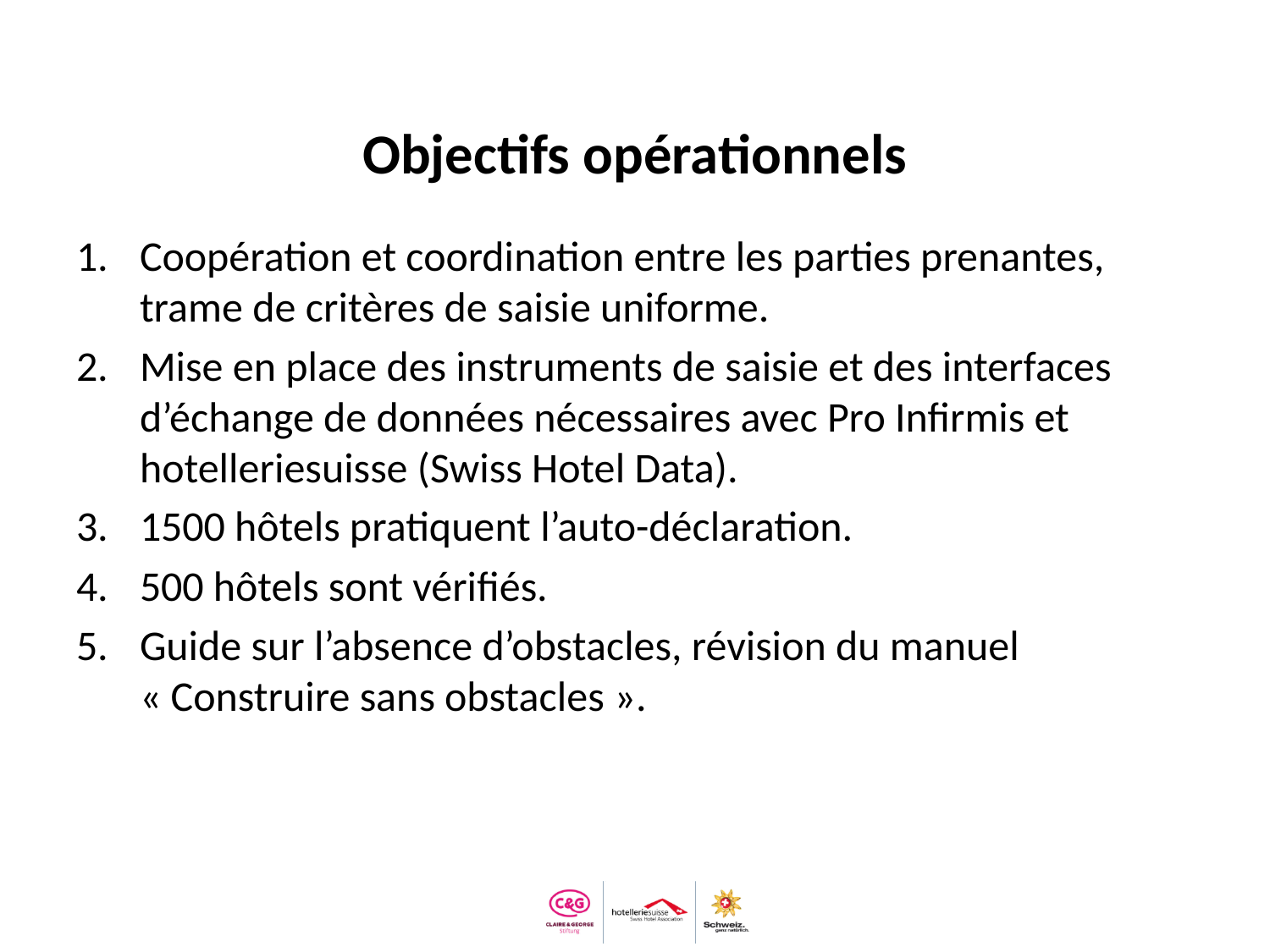

# Objectifs opérationnels
Coopération et coordination entre les parties prenantes, trame de critères de saisie uniforme.
Mise en place des instruments de saisie et des interfaces d’échange de données nécessaires avec Pro Infirmis et hotelleriesuisse (Swiss Hotel Data).
1500 hôtels pratiquent l’auto-déclaration.
500 hôtels sont vérifiés.
Guide sur l’absence d’obstacles, révision du manuel « Construire sans obstacles ».